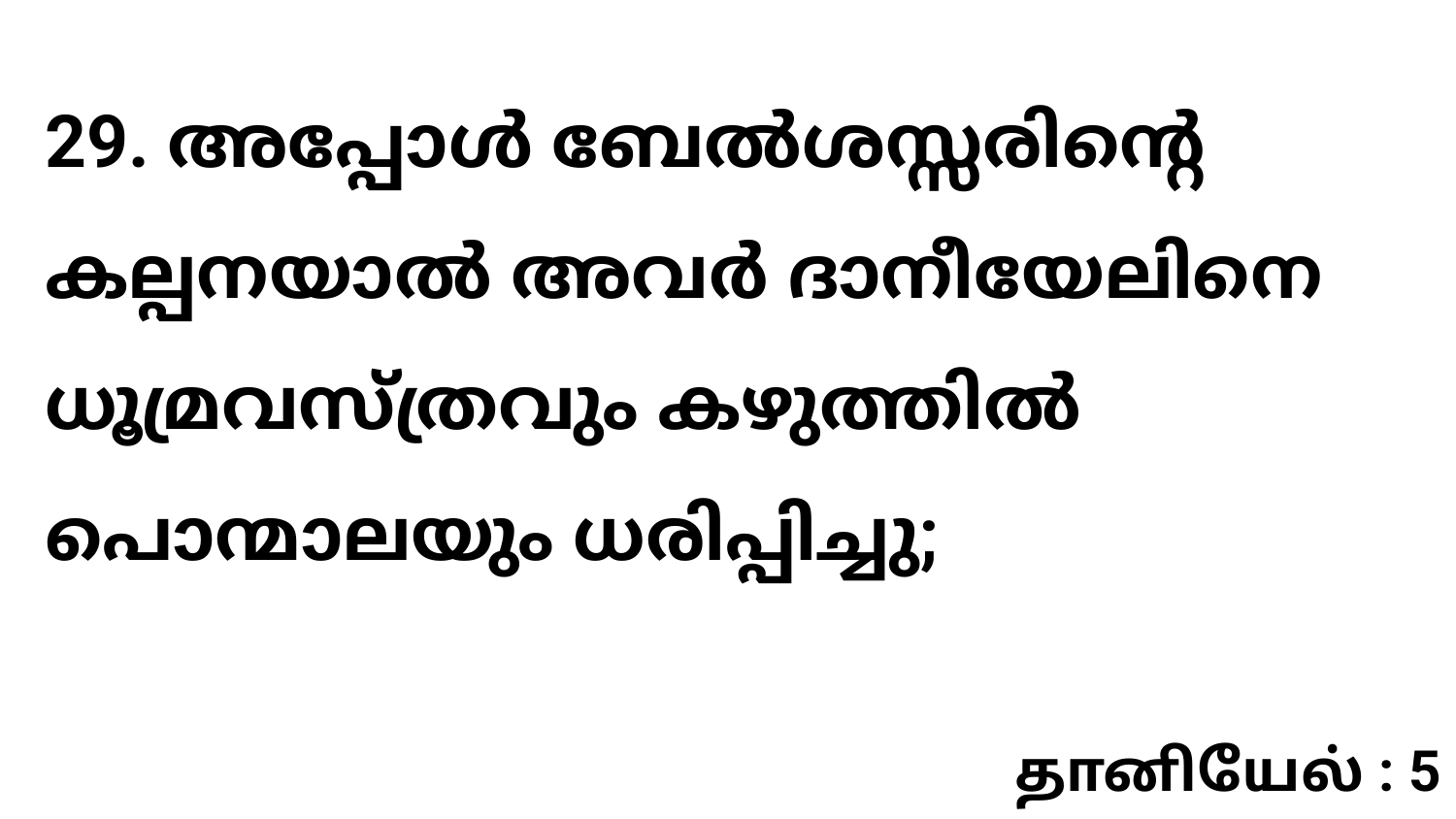

29. അപ്പോൾ ബേൽശസ്സരിന്റെ കല്പനയാൽ അവർ ദാനീയേലിനെ ധൂമ്രവസ്ത്രവും കഴുത്തിൽ പൊന്മാലയും ധരിപ്പിച്ചു;
தானியேல் : 5